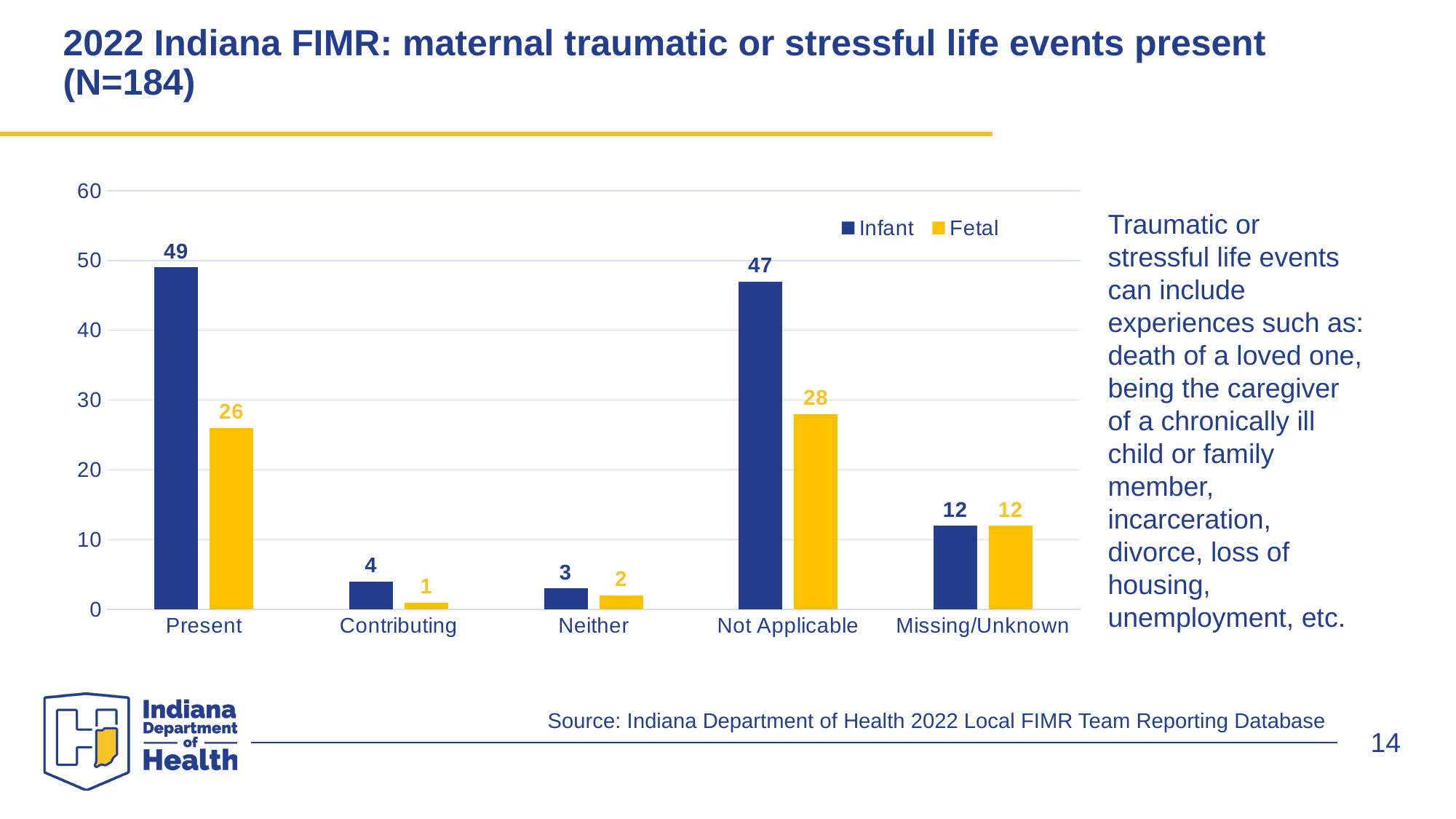

# 2022 Indiana FIMR: maternal traumatic or stressful life events present (N=184)

### Chart

| Category |  |  |
|---|---|---|
| Present | 49.0 | 26.0 |
| Contributing | 4.0 | 1.0 |
| Neither | 3.0 | 2.0 |
| Not Applicable | 47.0 | 28.0 |
| Missing/Unknown | 12.0 | 12.0 |
Traumatic or stressful life events can include experiences such as: death of a loved one, being the caregiver of a chronically ill child or family member, incarceration, divorce, loss of housing, unemployment, etc.
Source: Indiana Department of Health 2022 Local FIMR Team Reporting Database
14